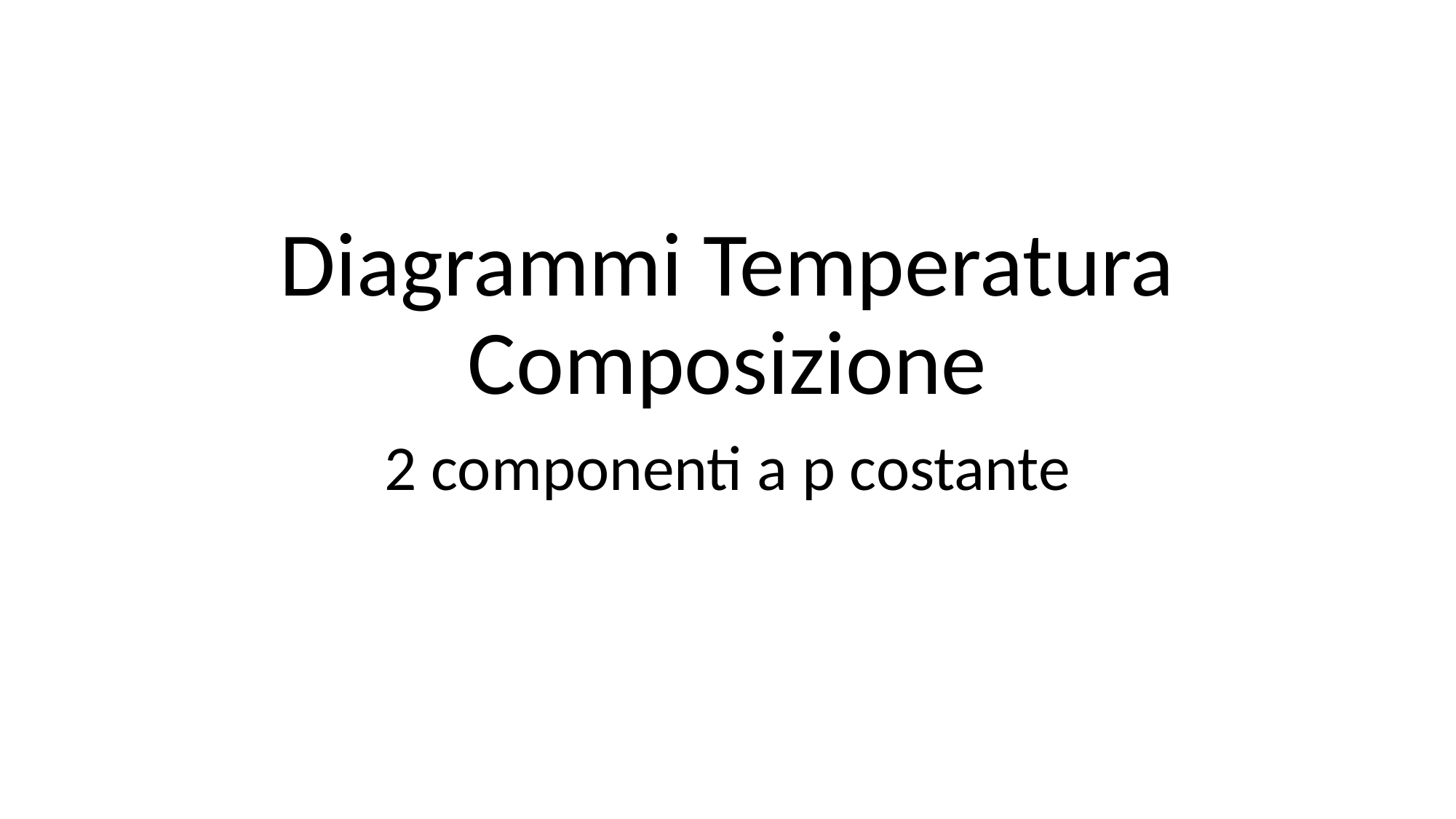

# Diagrammi Temperatura Composizione
2 componenti a p costante